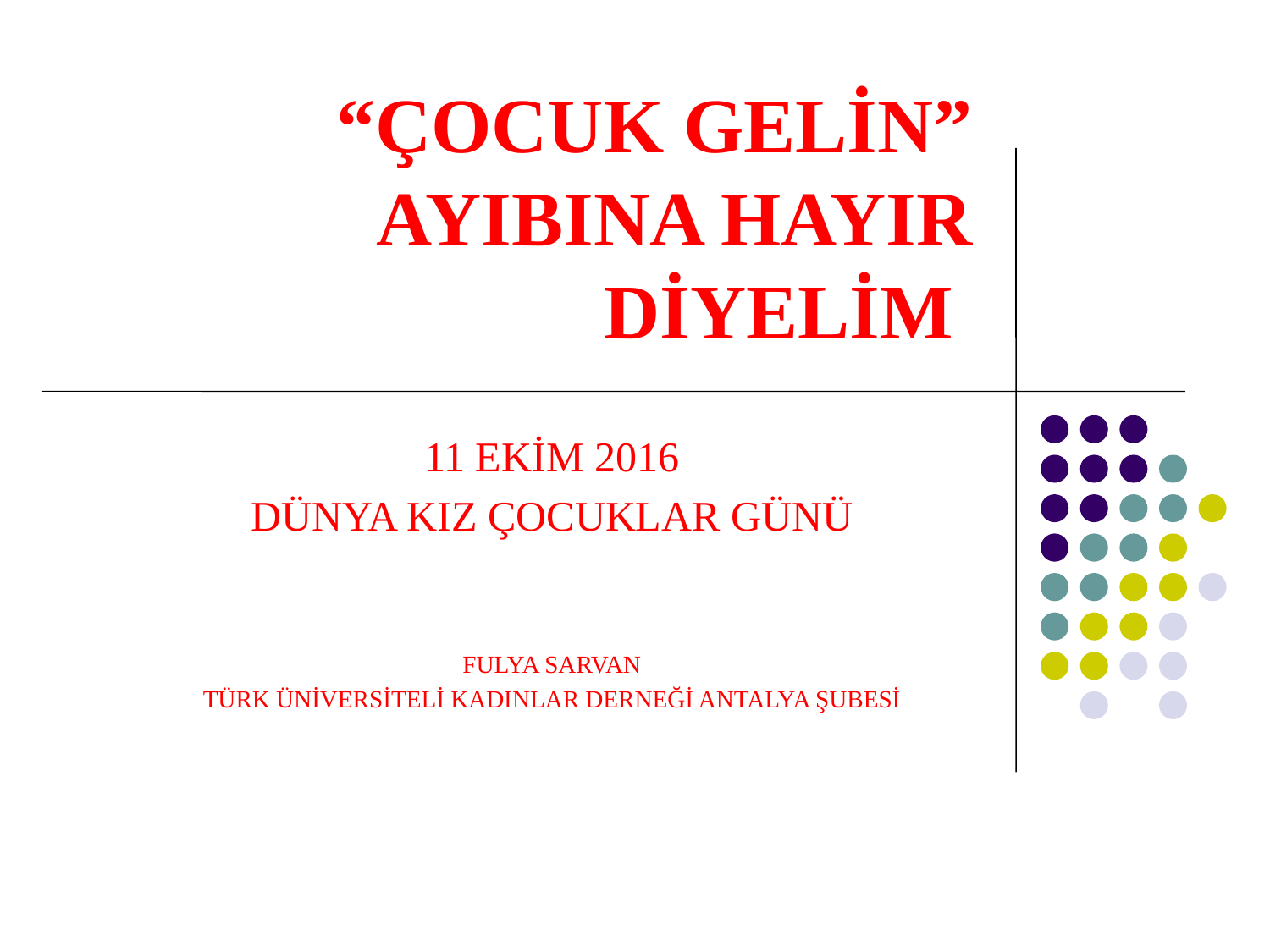

# “ÇOCUK GELİN” AYIBINA HAYIR DİYELİM
11 EKİM 2016
DÜNYA KIZ ÇOCUKLAR GÜNÜ

FULYA SARVAN
TÜRK ÜNİVERSİTELİ KADINLAR DERNEĞİ ANTALYA ŞUBESİ